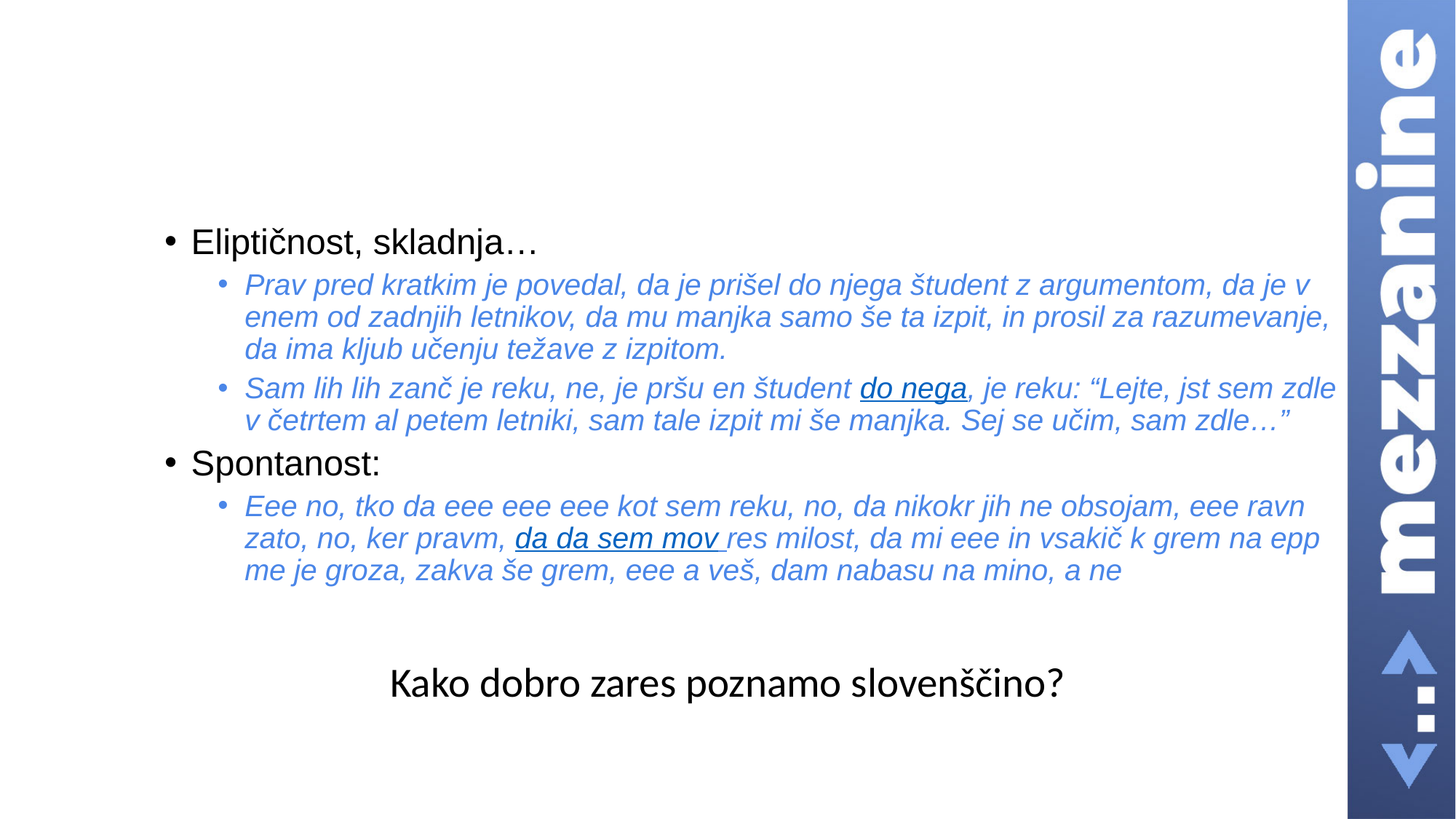

#
Eliptičnost, skladnja…
Prav pred kratkim je povedal, da je prišel do njega študent z argumentom, da je v enem od zadnjih letnikov, da mu manjka samo še ta izpit, in prosil za razumevanje, da ima kljub učenju težave z izpitom.
Sam lih lih zanč je reku, ne, je pršu en študent do nega, je reku: “Lejte, jst sem zdle v četrtem al petem letniki, sam tale izpit mi še manjka. Sej se učim, sam zdle…”
Spontanost:
Eee no, tko da eee eee eee kot sem reku, no, da nikokr jih ne obsojam, eee ravn zato, no, ker pravm, da da sem mov res milost, da mi eee in vsakič k grem na epp me je groza, zakva še grem, eee a veš, dam nabasu na mino, a ne

Kako dobro zares poznamo slovenščino?